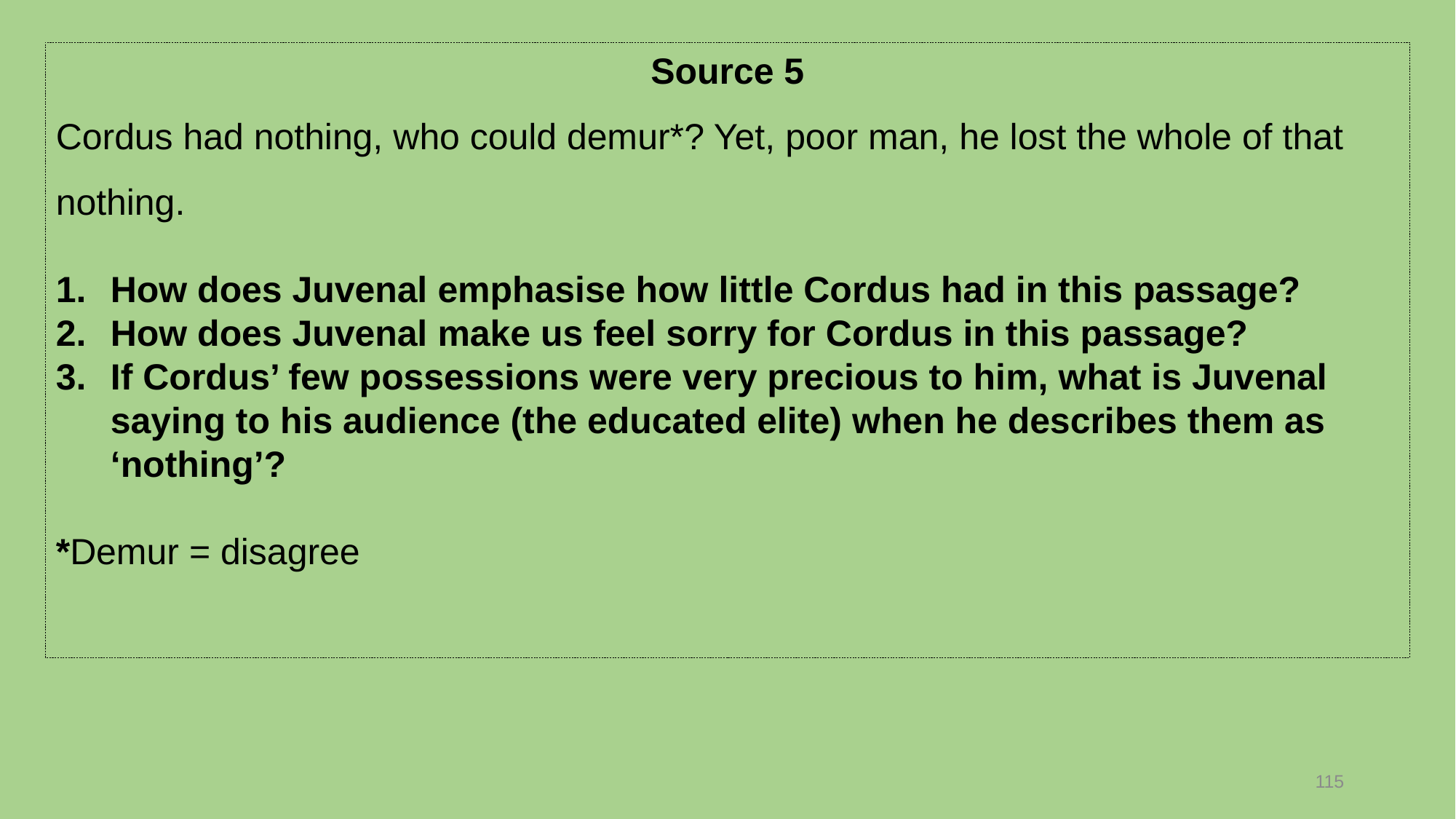

Source 5
Cordus had nothing, who could demur*? Yet, poor man, he lost the whole of that nothing.

How does Juvenal emphasise how little Cordus had in this passage?
How does Juvenal make us feel sorry for Cordus in this passage?
If Cordus’ few possessions were very precious to him, what is Juvenal saying to his audience (the educated elite) when he describes them as ‘nothing’?

*Demur = disagree

115